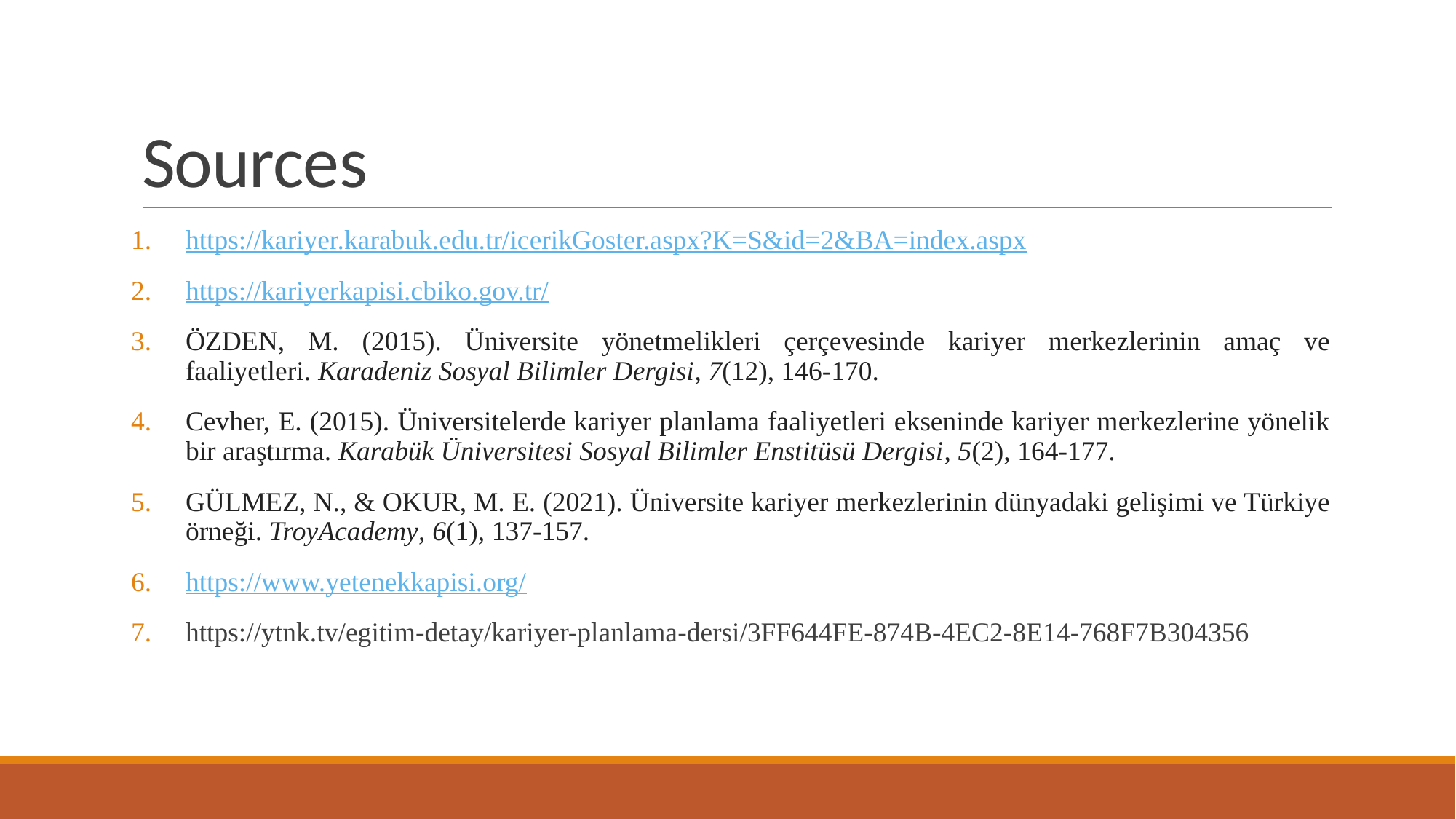

# Sources
https://kariyer.karabuk.edu.tr/icerikGoster.aspx?K=S&id=2&BA=index.aspx
https://kariyerkapisi.cbiko.gov.tr/
ÖZDEN, M. (2015). Üniversite yönetmelikleri çerçevesinde kariyer merkezlerinin amaç ve faaliyetleri. Karadeniz Sosyal Bilimler Dergisi, 7(12), 146-170.
Cevher, E. (2015). Üniversitelerde kariyer planlama faaliyetleri ekseninde kariyer merkezlerine yönelik bir araştırma. Karabük Üniversitesi Sosyal Bilimler Enstitüsü Dergisi, 5(2), 164-177.
GÜLMEZ, N., & OKUR, M. E. (2021). Üniversite kariyer merkezlerinin dünyadaki gelişimi ve Türkiye örneği. TroyAcademy, 6(1), 137-157.
https://www.yetenekkapisi.org/
https://ytnk.tv/egitim-detay/kariyer-planlama-dersi/3FF644FE-874B-4EC2-8E14-768F7B304356